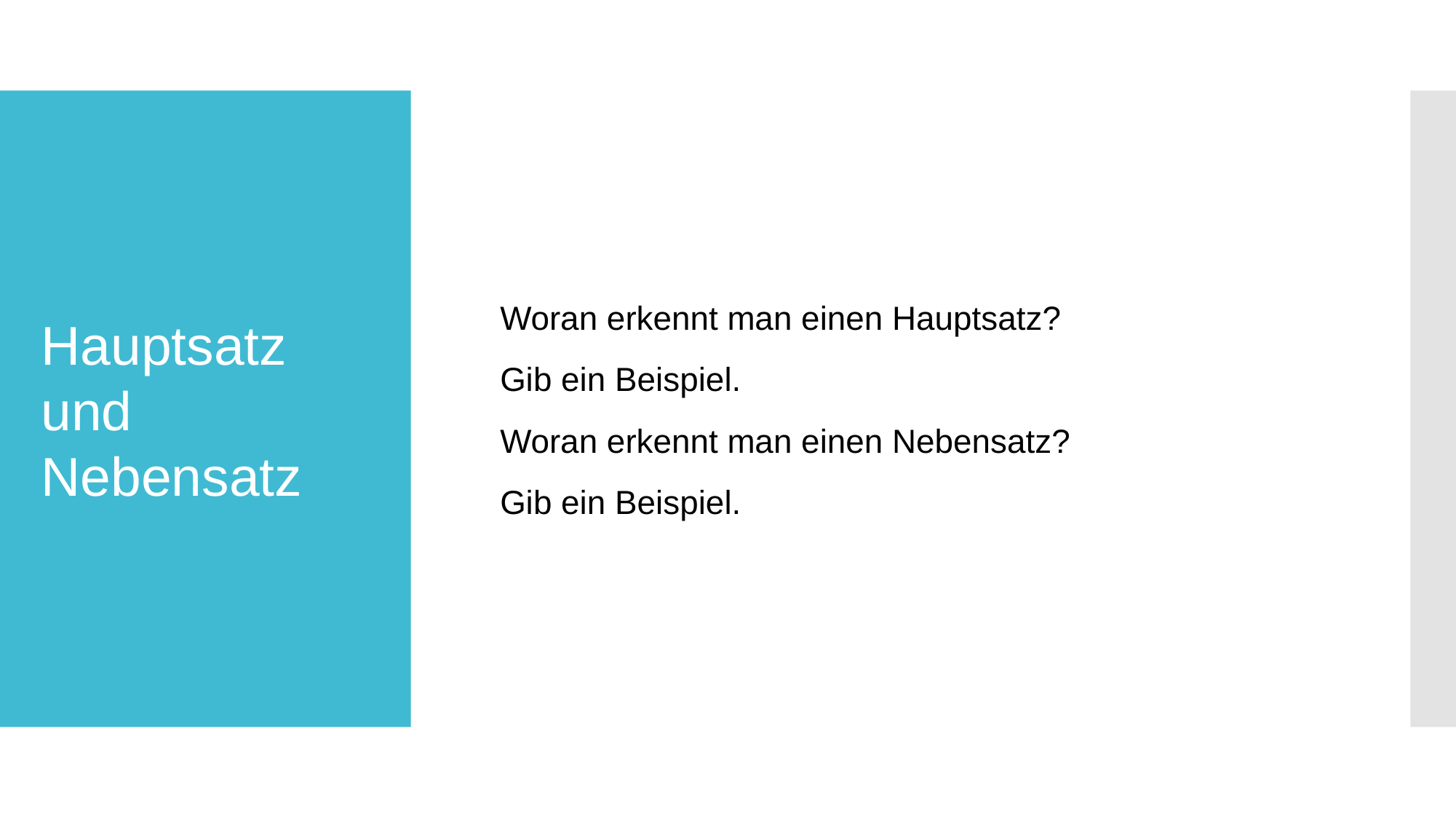

Woran erkennt man einen Hauptsatz?
Gib ein Beispiel.
Woran erkennt man einen Nebensatz?
Gib ein Beispiel.
# Hauptsatz und Nebensatz